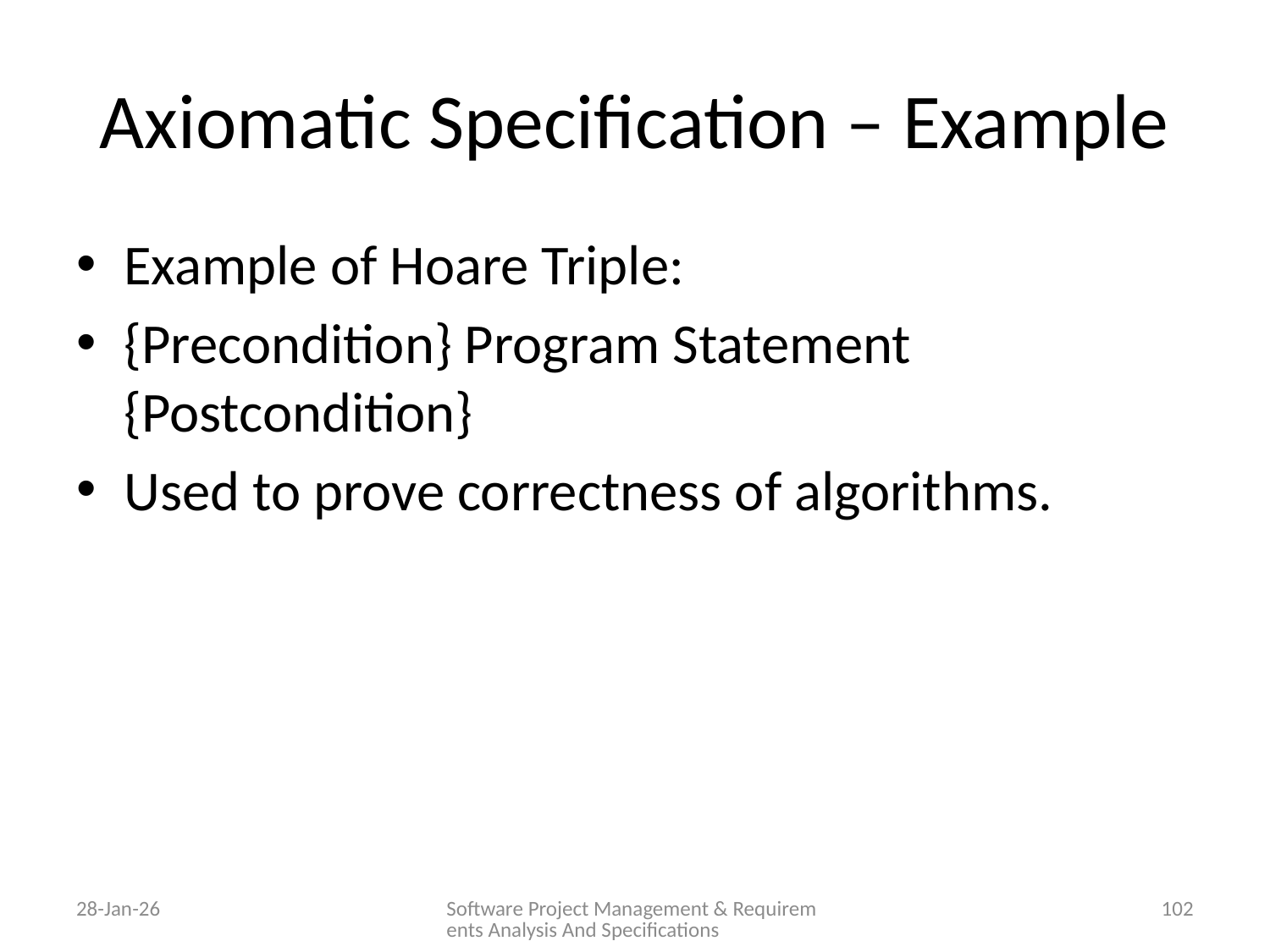

# Axiomatic Specification – Example
Example of Hoare Triple:
{Precondition} Program Statement {Postcondition}
Used to prove correctness of algorithms.
28-Jan-26
Software Project Management & Requirements Analysis And Specifications
102